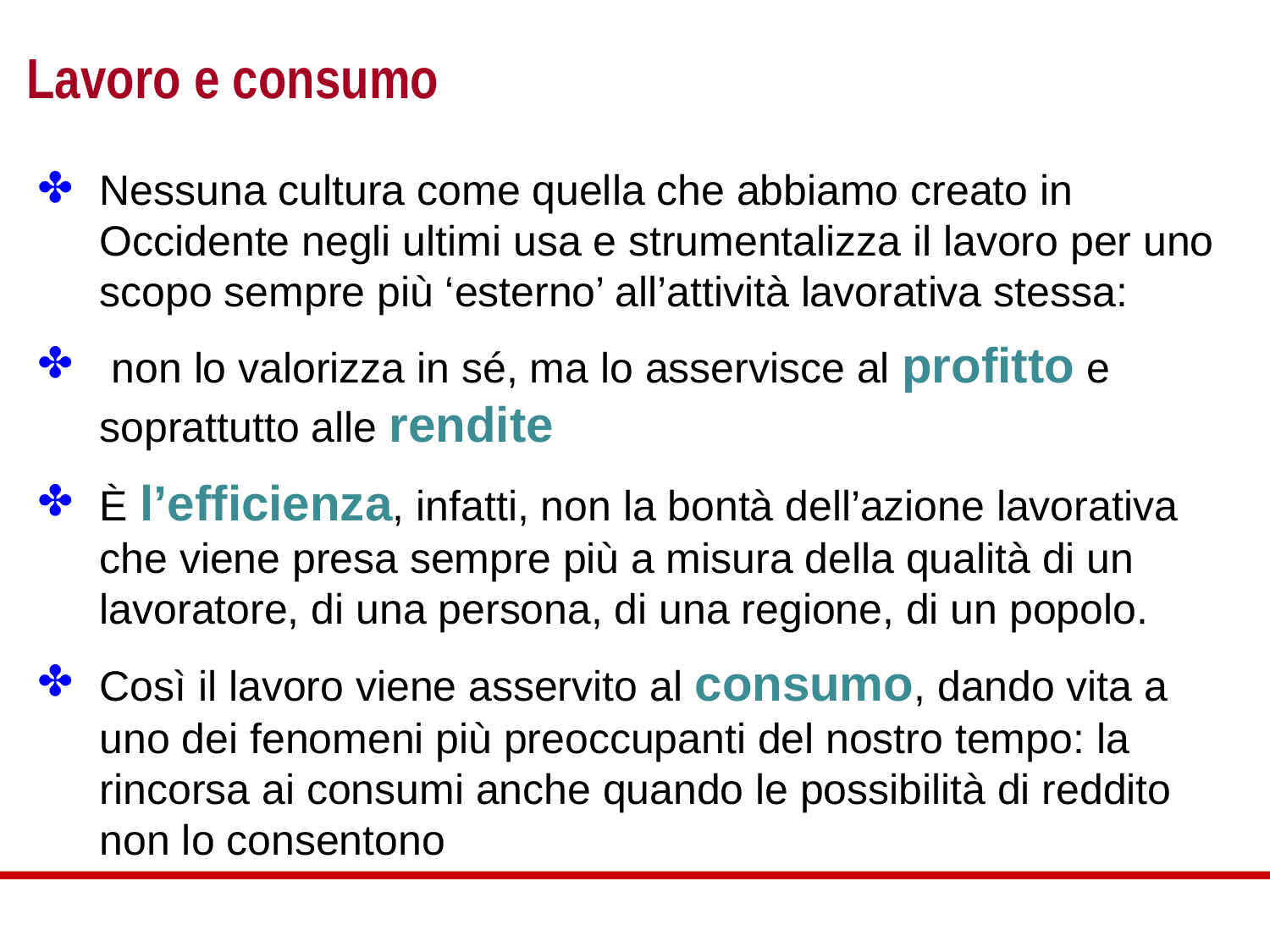

# Lavoro e consumo
Nessuna cultura come quella che abbiamo creato in Occidente negli ultimi usa e strumentalizza il lavoro per uno scopo sempre più ‘esterno’ all’attività lavorativa stessa:
 non lo valorizza in sé, ma lo asservisce al profitto e soprattutto alle rendite
È l’efficienza, infatti, non la bontà dell’azione lavorativa che viene presa sempre più a misura della qualità di un lavoratore, di una persona, di una regione, di un popolo.
Così il lavoro viene asservito al consumo, dando vita a uno dei fenomeni più preoccupanti del nostro tempo: la rincorsa ai consumi anche quando le possibilità di reddito non lo consentono